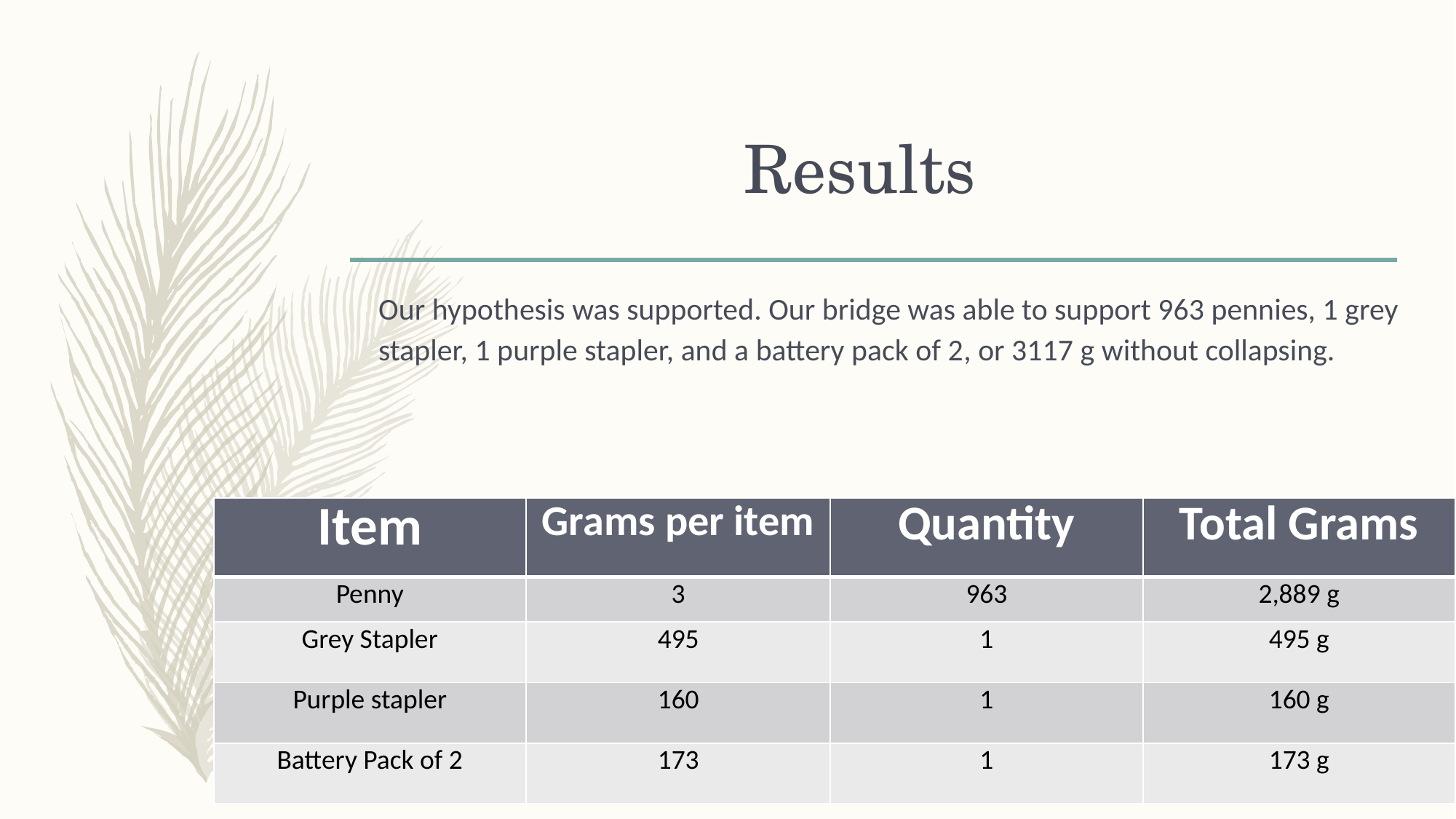

# Results
Our hypothesis was supported. Our bridge was able to support 963 pennies, 1 grey stapler, 1 purple stapler, and a battery pack of 2, or 3117 g without collapsing.
| Item | Grams per item | Quantity | Total Grams |
| --- | --- | --- | --- |
| Penny | 3 | 963 | 2,889 g |
| Grey Stapler | 495 | 1 | 495 g |
| Purple stapler | 160 | 1 | 160 g |
| Battery Pack of 2 | 173 | 1 | 173 g |